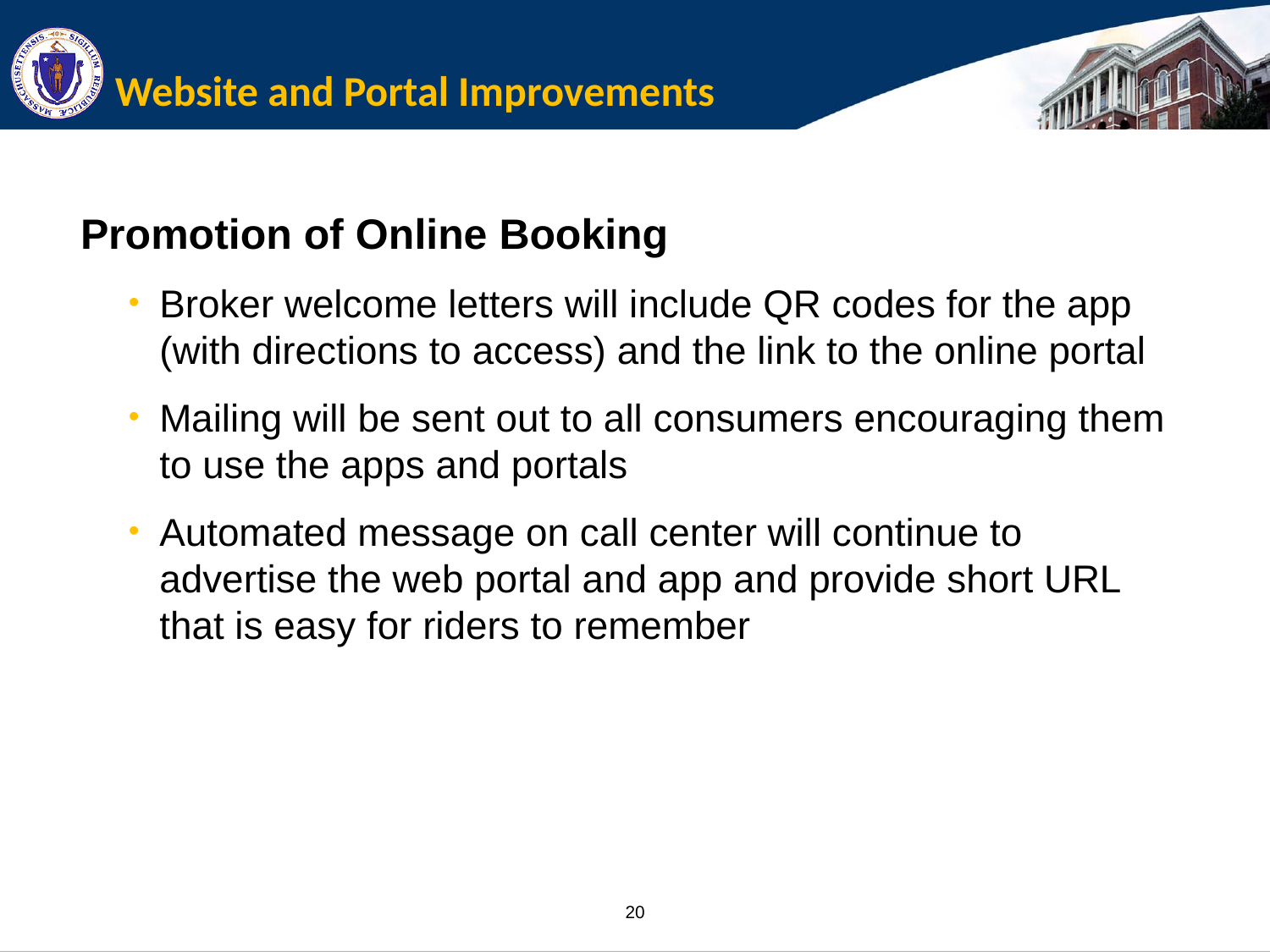

# Website and Portal Improvements
Promotion of Online Booking
Broker welcome letters will include QR codes for the app (with directions to access) and the link to the online portal
Mailing will be sent out to all consumers encouraging them to use the apps and portals
Automated message on call center will continue to advertise the web portal and app and provide short URL that is easy for riders to remember